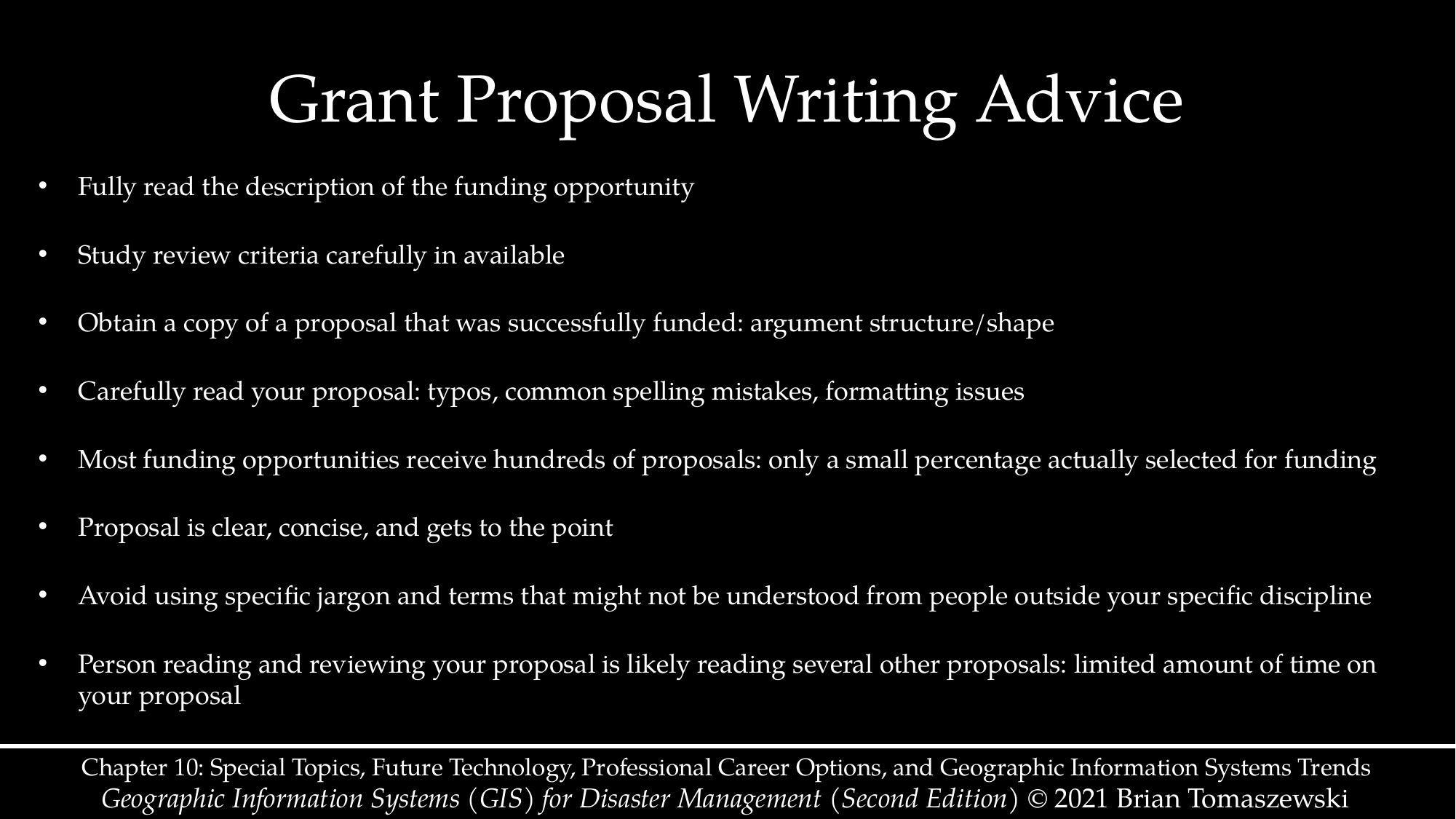

# Grant Proposal Writing Advice
Fully read the description of the funding opportunity
Study review criteria carefully in available
Obtain a copy of a proposal that was successfully funded: argument structure/shape
Carefully read your proposal: typos, common spelling mistakes, formatting issues
Most funding opportunities receive hundreds of proposals: only a small percentage actually selected for funding
Proposal is clear, concise, and gets to the point
Avoid using specific jargon and terms that might not be understood from people outside your specific discipline
Person reading and reviewing your proposal is likely reading several other proposals: limited amount of time on your proposal